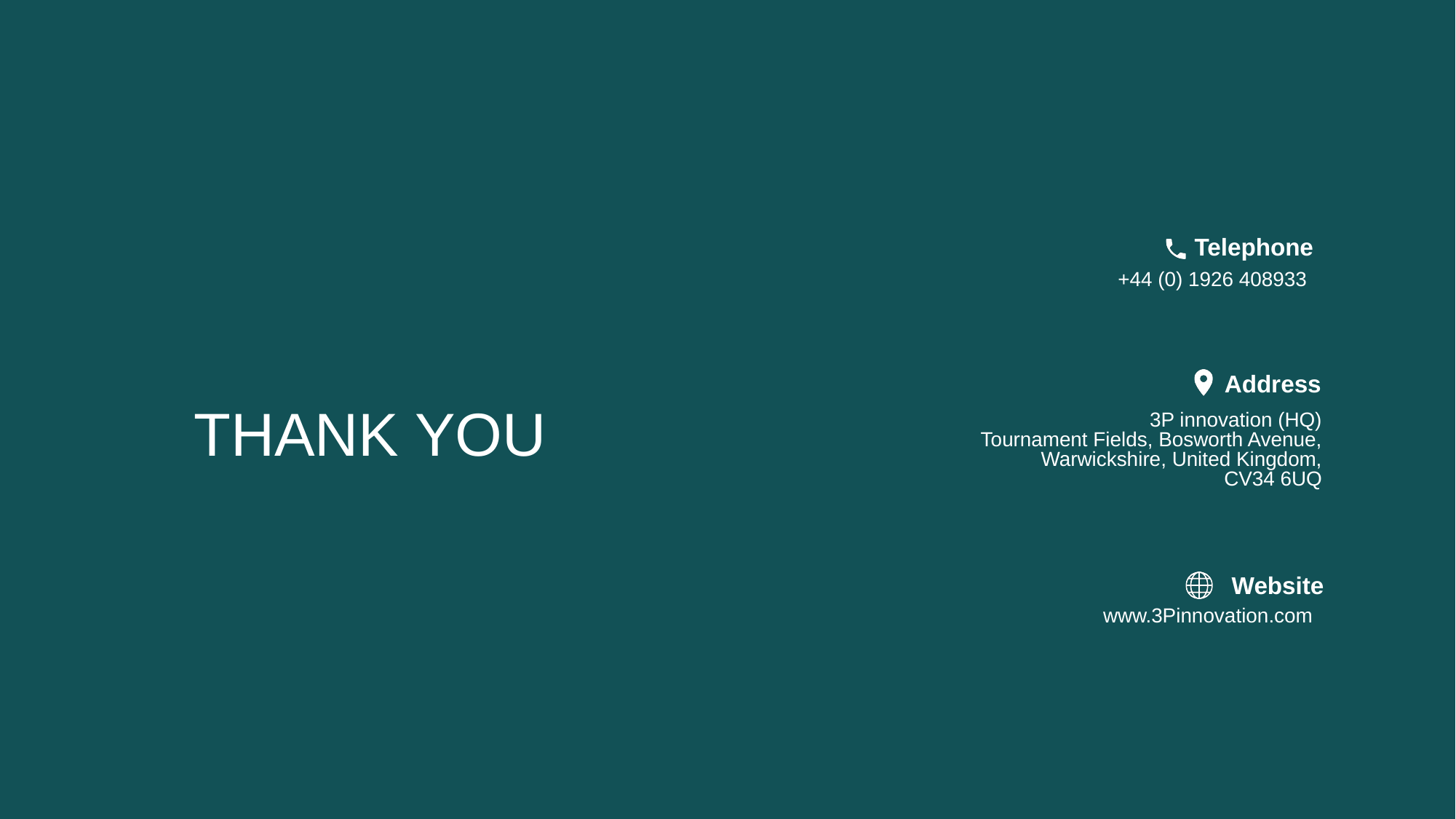

Telephone
+44 (0) 1926 408933

Address
THANK YOU
3P innovation (HQ)
Tournament Fields, Bosworth Avenue, Warwickshire, United Kingdom,
CV34 6UQ

Website
www.3Pinnovation.com